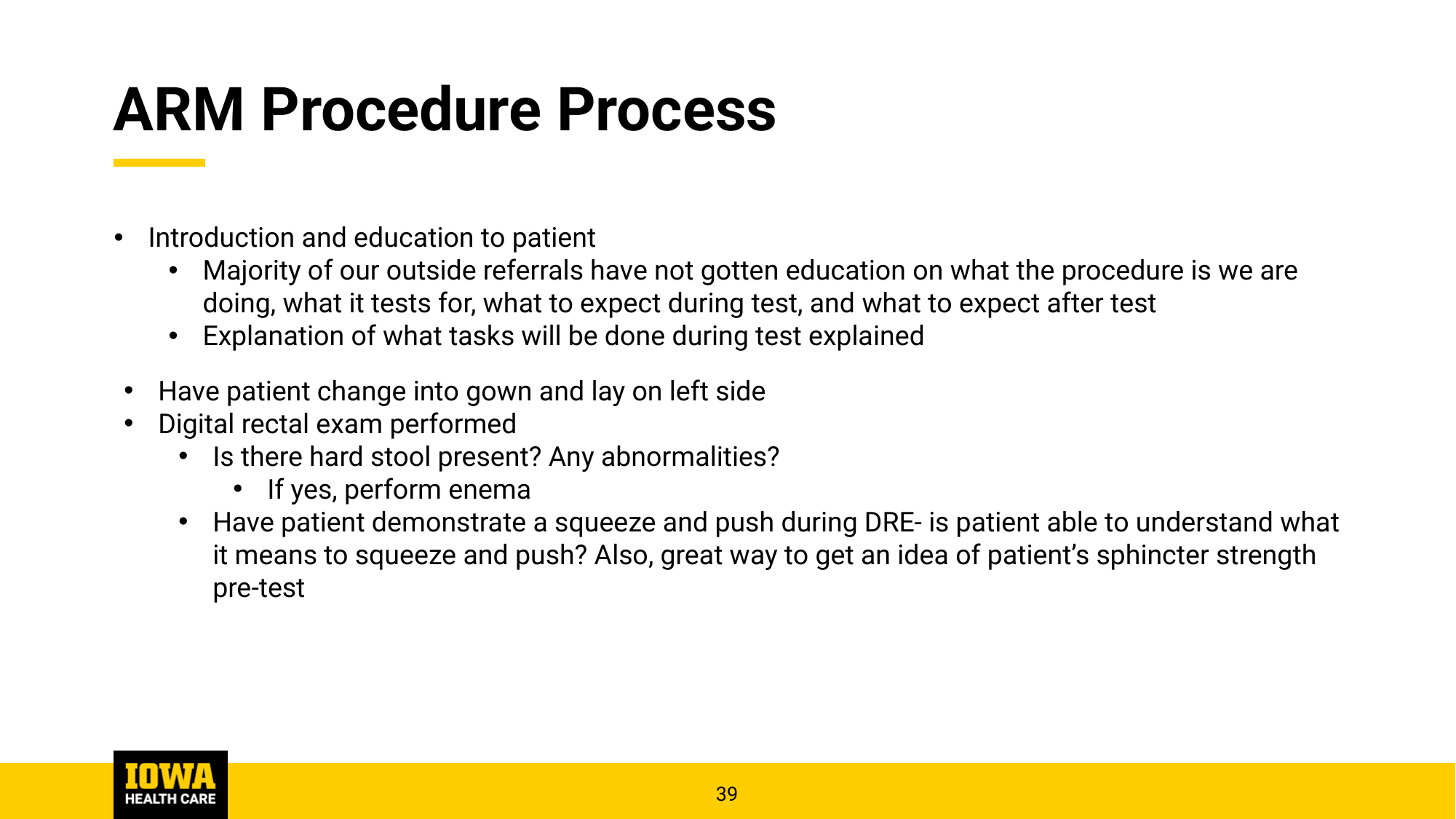

# ARM Procedure Process
Introduction and education to patient
Majority of our outside referrals have not gotten education on what the procedure is we are doing, what it tests for, what to expect during test, and what to expect after test
Explanation of what tasks will be done during test explained
Have patient change into gown and lay on left side
Digital rectal exam performed
Is there hard stool present? Any abnormalities?
If yes, perform enema
Have patient demonstrate a squeeze and push during DRE- is patient able to understand what it means to squeeze and push? Also, great way to get an idea of patient’s sphincter strength pre-test